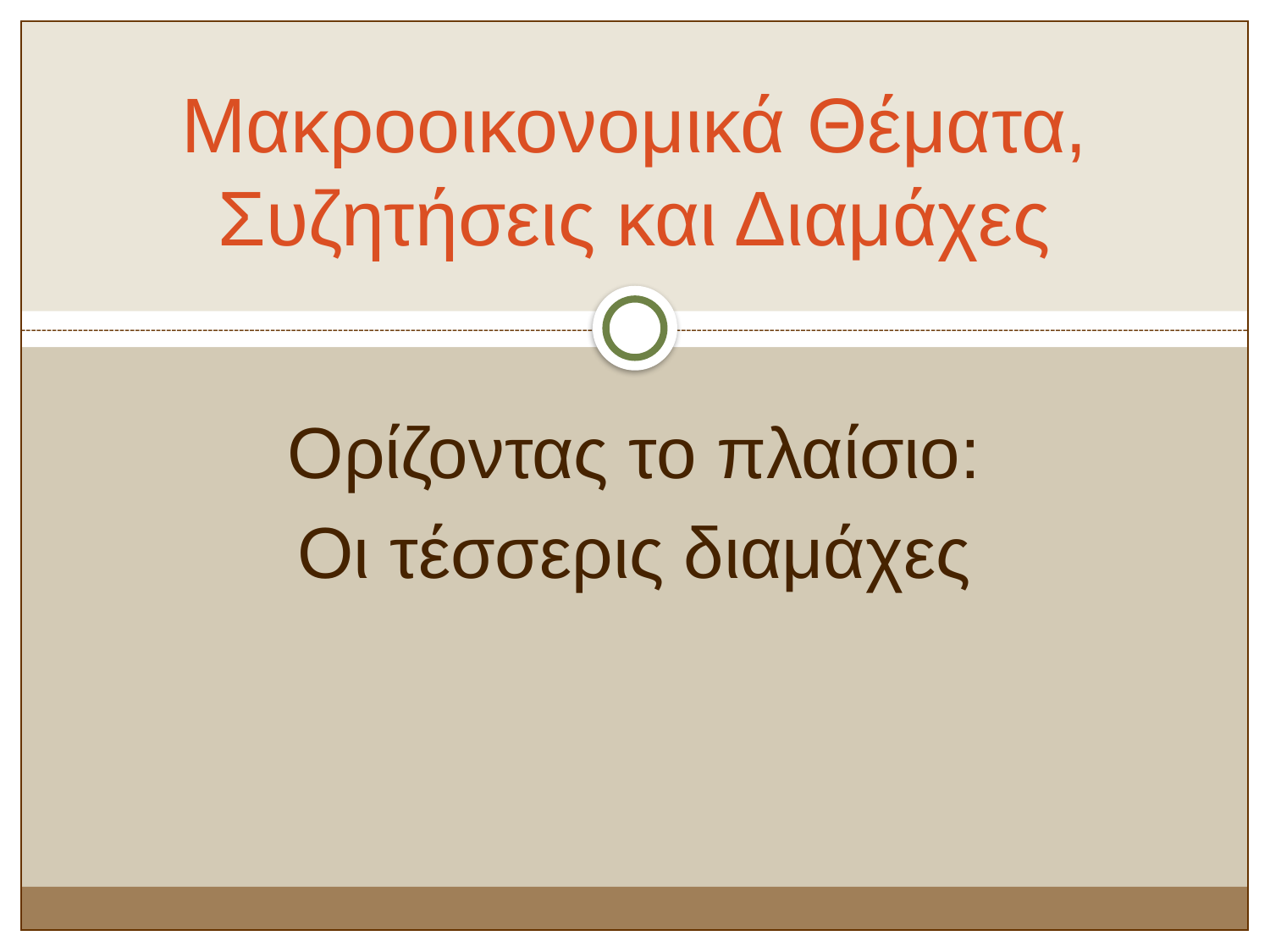

# Μακροοικονομικά Θέματα, Συζητήσεις και Διαμάχες
Ορίζοντας το πλαίσιο:
Οι τέσσερις διαμάχες